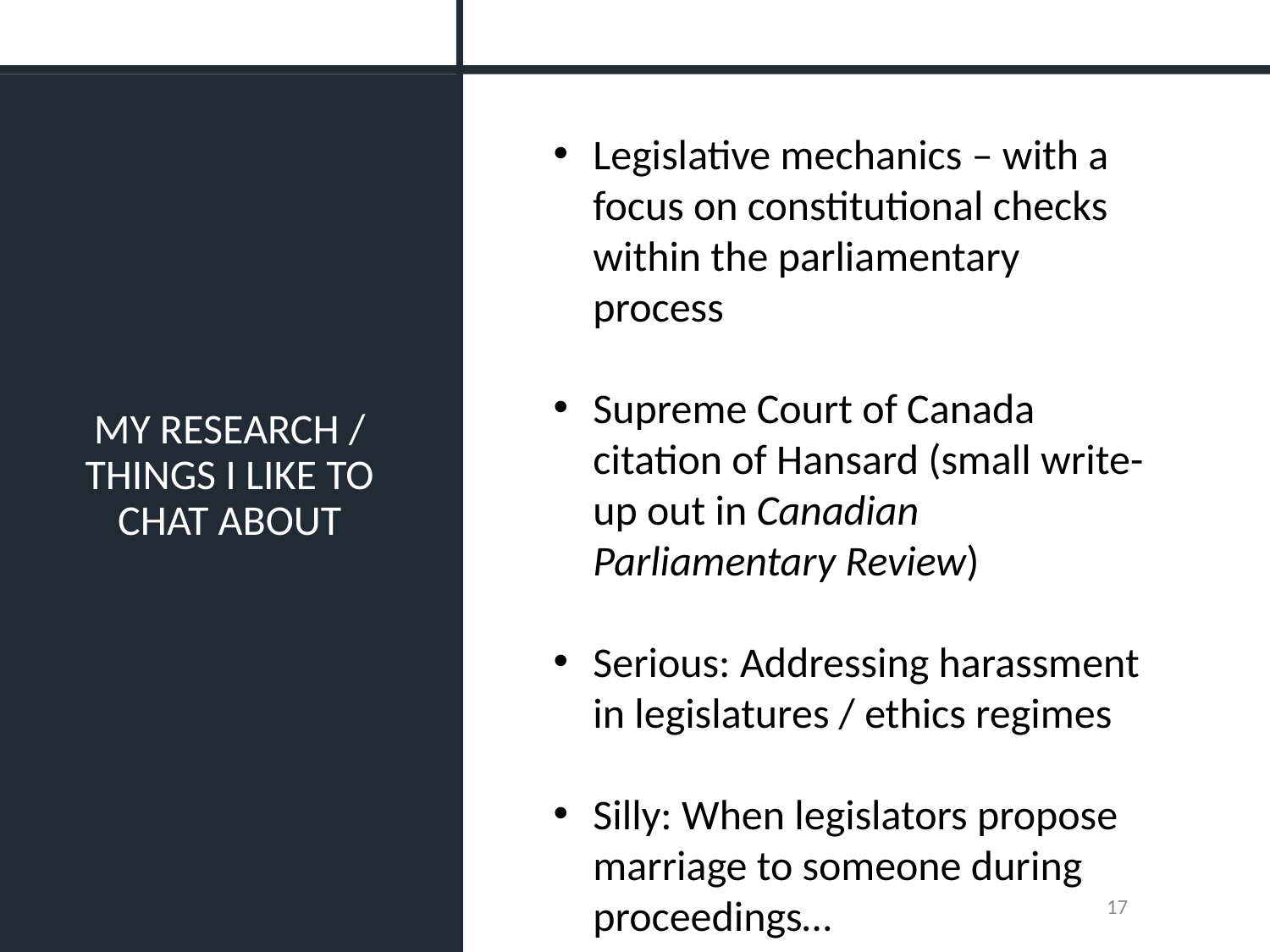

# My Research / Things I like to chat about
Legislative mechanics – with a focus on constitutional checks within the parliamentary process

Supreme Court of Canada citation of Hansard (small write-up out in Canadian Parliamentary Review)

Serious: Addressing harassment in legislatures / ethics regimes

Silly: When legislators propose marriage to someone during proceedings…

17